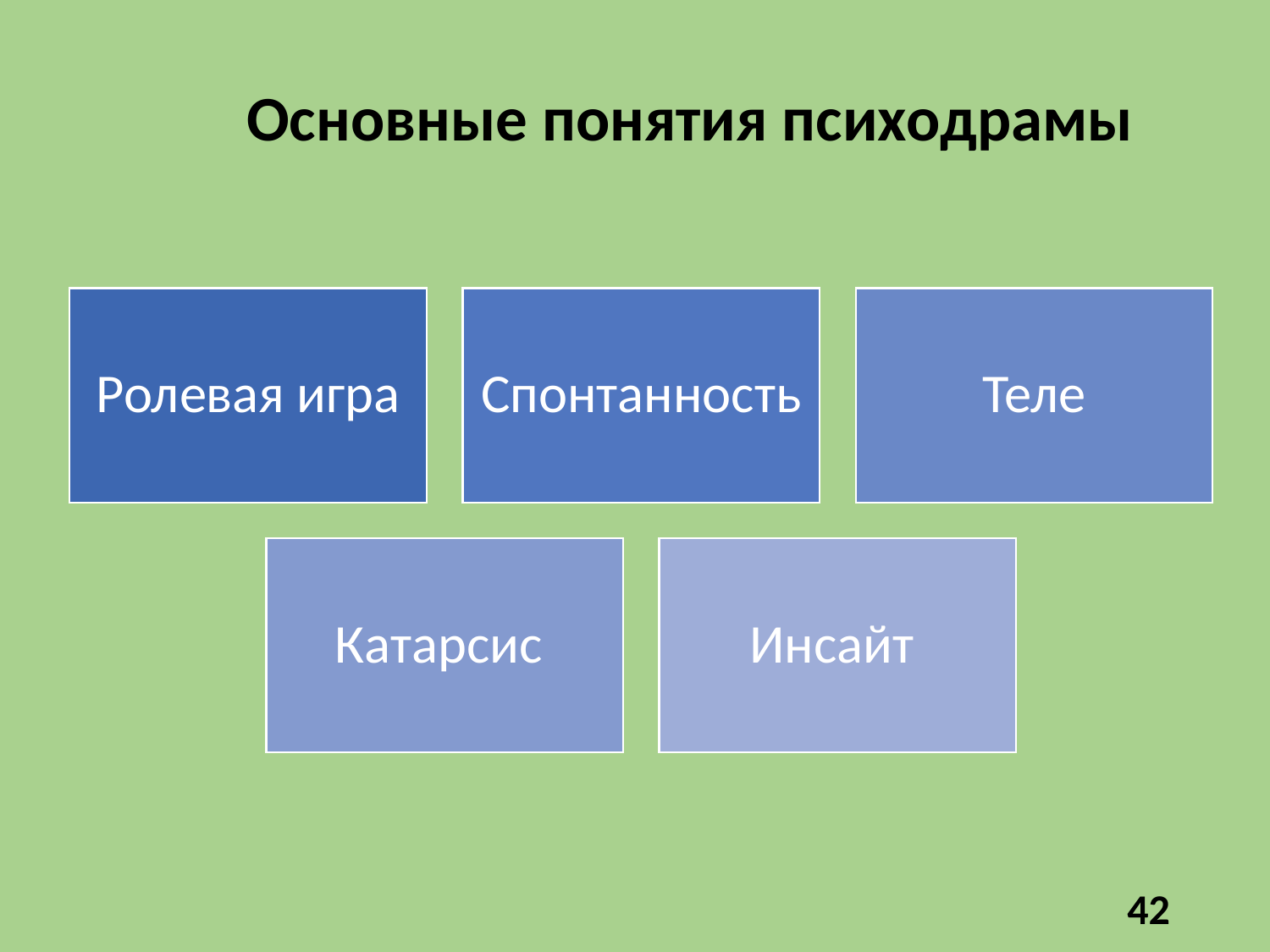

Основные понятия психодрамы
Ролевая игра
Спонтанность
Теле
Катарсис
Инсайт
42